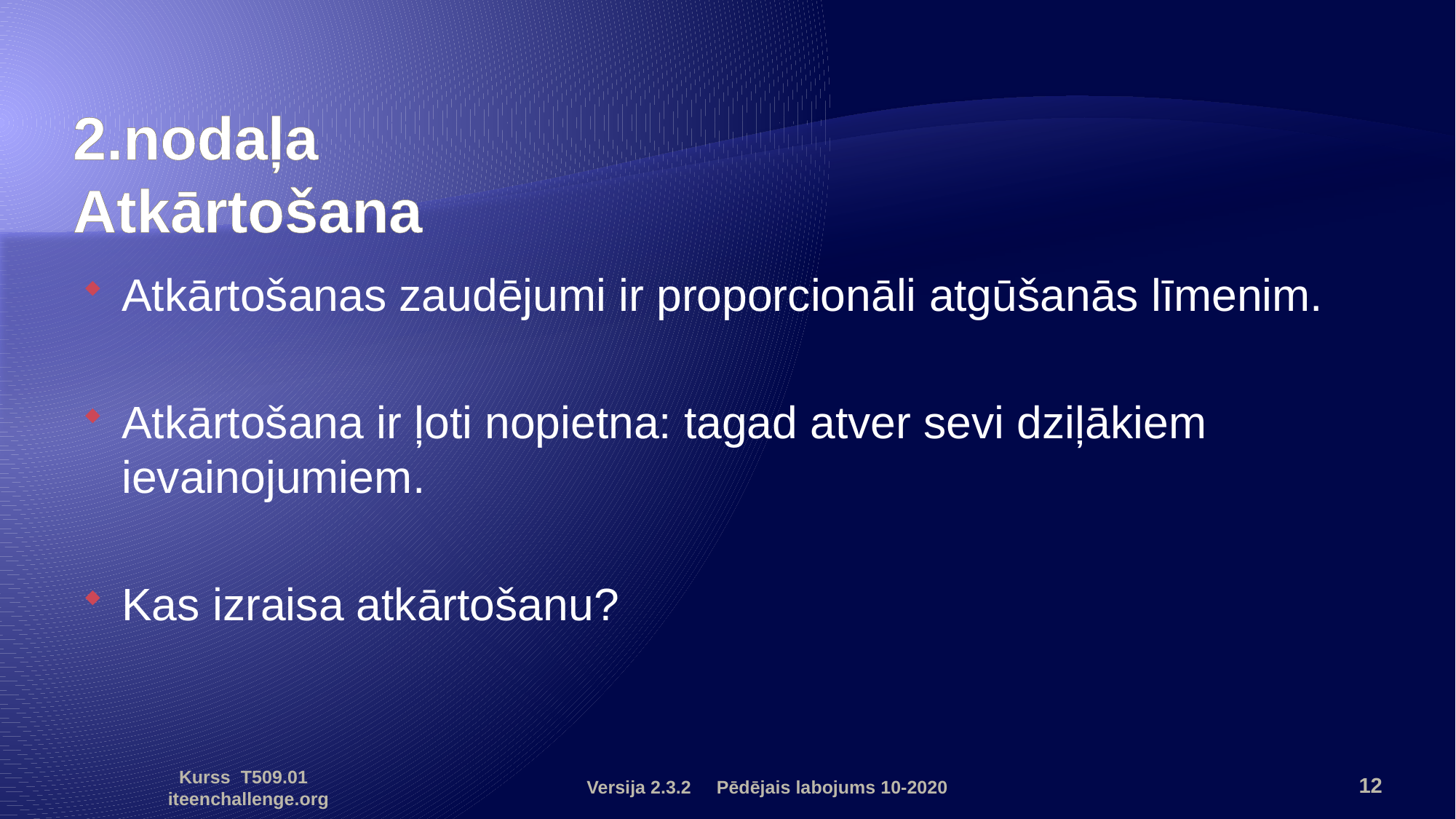

# 2.nodaļa Atkārtošana
Atkārtošanas zaudējumi ir proporcionāli atgūšanās līmenim.

Atkārtošana ir ļoti nopietna: tagad atver sevi dziļākiem ievainojumiem.

Kas izraisa atkārtošanu?
Versija 2.3.2     Pēdējais labojums 10-2020
12
Kurss  T509.01   iteenchallenge.org